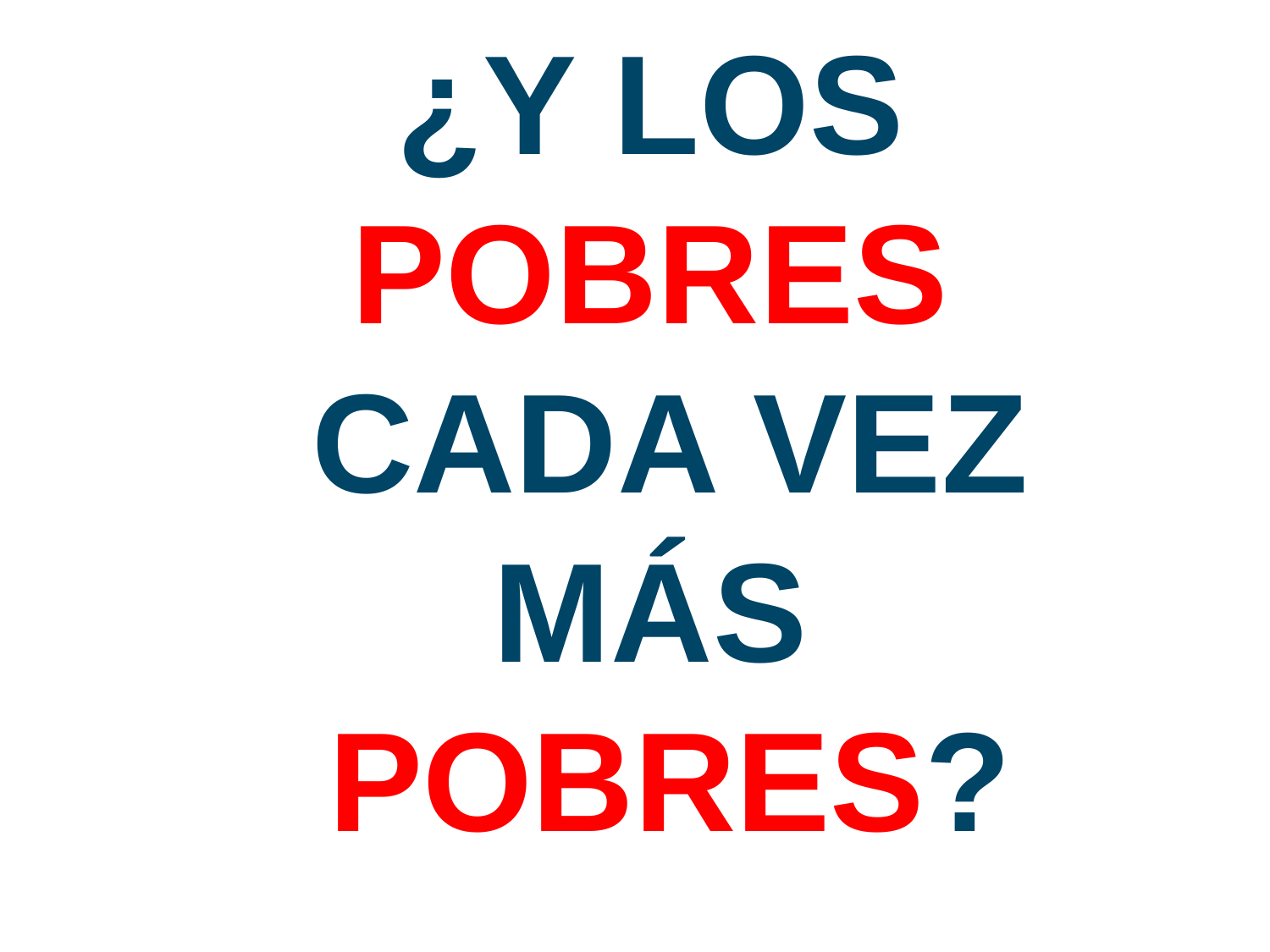

# ¿Y LOS POBRES CADA VEZ MÁS POBRES?